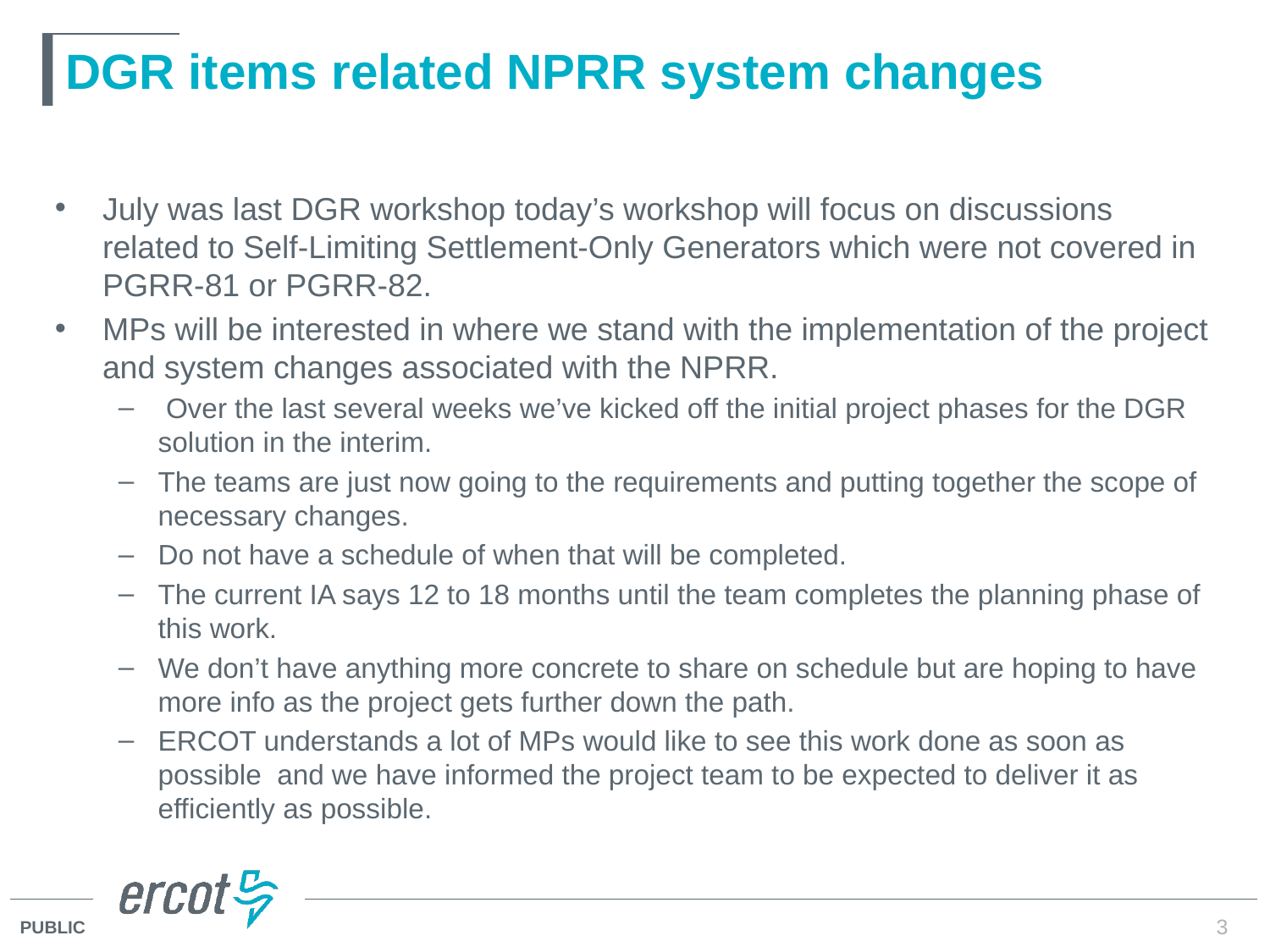

# DGR items related NPRR system changes

July was last DGR workshop today’s workshop will focus on discussions related to Self-Limiting Settlement-Only Generators which were not covered in PGRR-81 or PGRR-82.
MPs will be interested in where we stand with the implementation of the project and system changes associated with the NPRR.
 Over the last several weeks we’ve kicked off the initial project phases for the DGR solution in the interim.
The teams are just now going to the requirements and putting together the scope of necessary changes.
Do not have a schedule of when that will be completed.
The current IA says 12 to 18 months until the team completes the planning phase of this work.
We don’t have anything more concrete to share on schedule but are hoping to have more info as the project gets further down the path.
ERCOT understands a lot of MPs would like to see this work done as soon as possible  and we have informed the project team to be expected to deliver it as efficiently as possible.

3